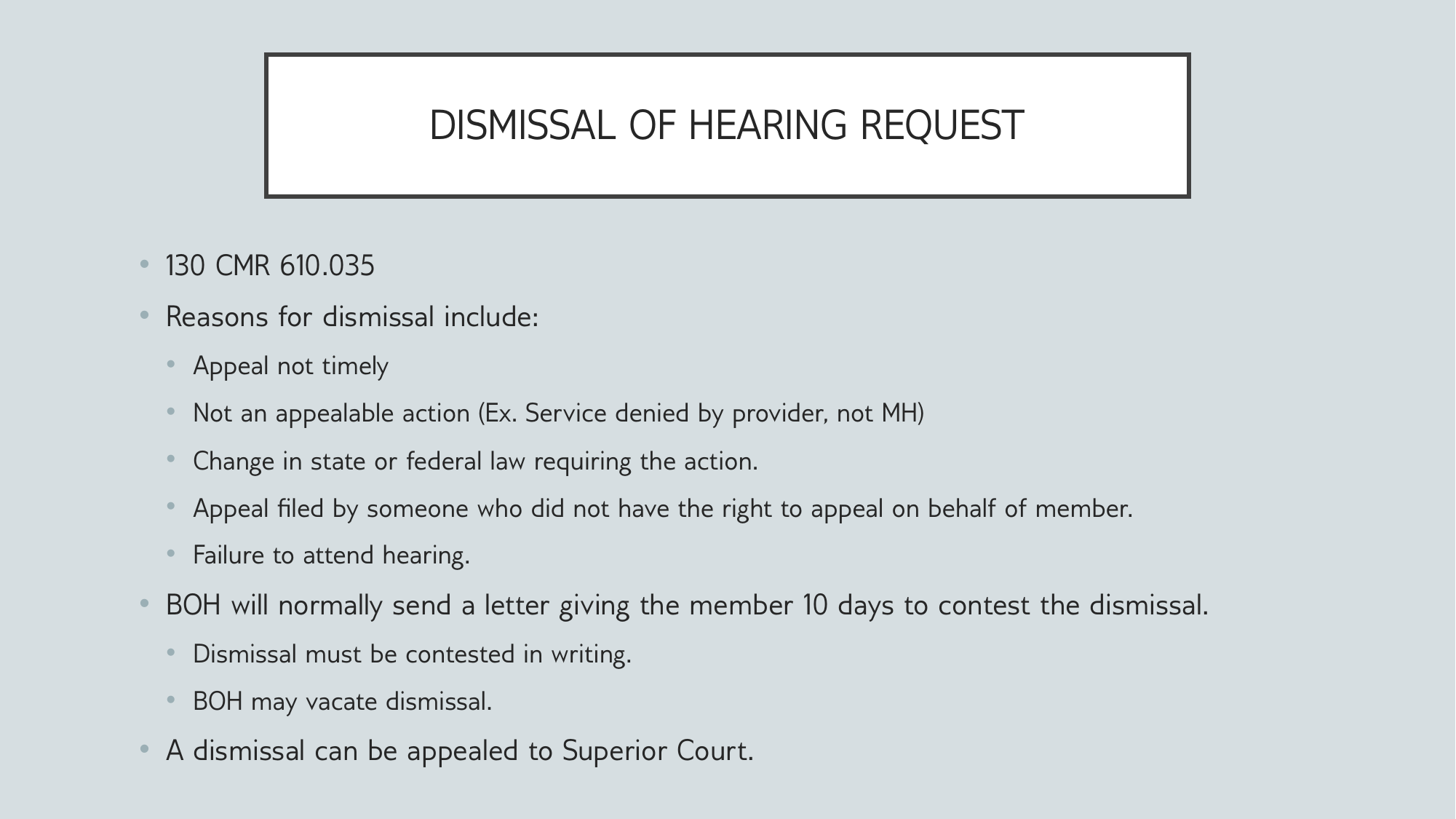

# DISMISSAL OF HEARING REQUEST
130 CMR 610.035
Reasons for dismissal include:
Appeal not timely
Not an appealable action (Ex. Service denied by provider, not MH)
Change in state or federal law requiring the action.
Appeal filed by someone who did not have the right to appeal on behalf of member.
Failure to attend hearing.
BOH will normally send a letter giving the member 10 days to contest the dismissal.
Dismissal must be contested in writing.
BOH may vacate dismissal.
A dismissal can be appealed to Superior Court.